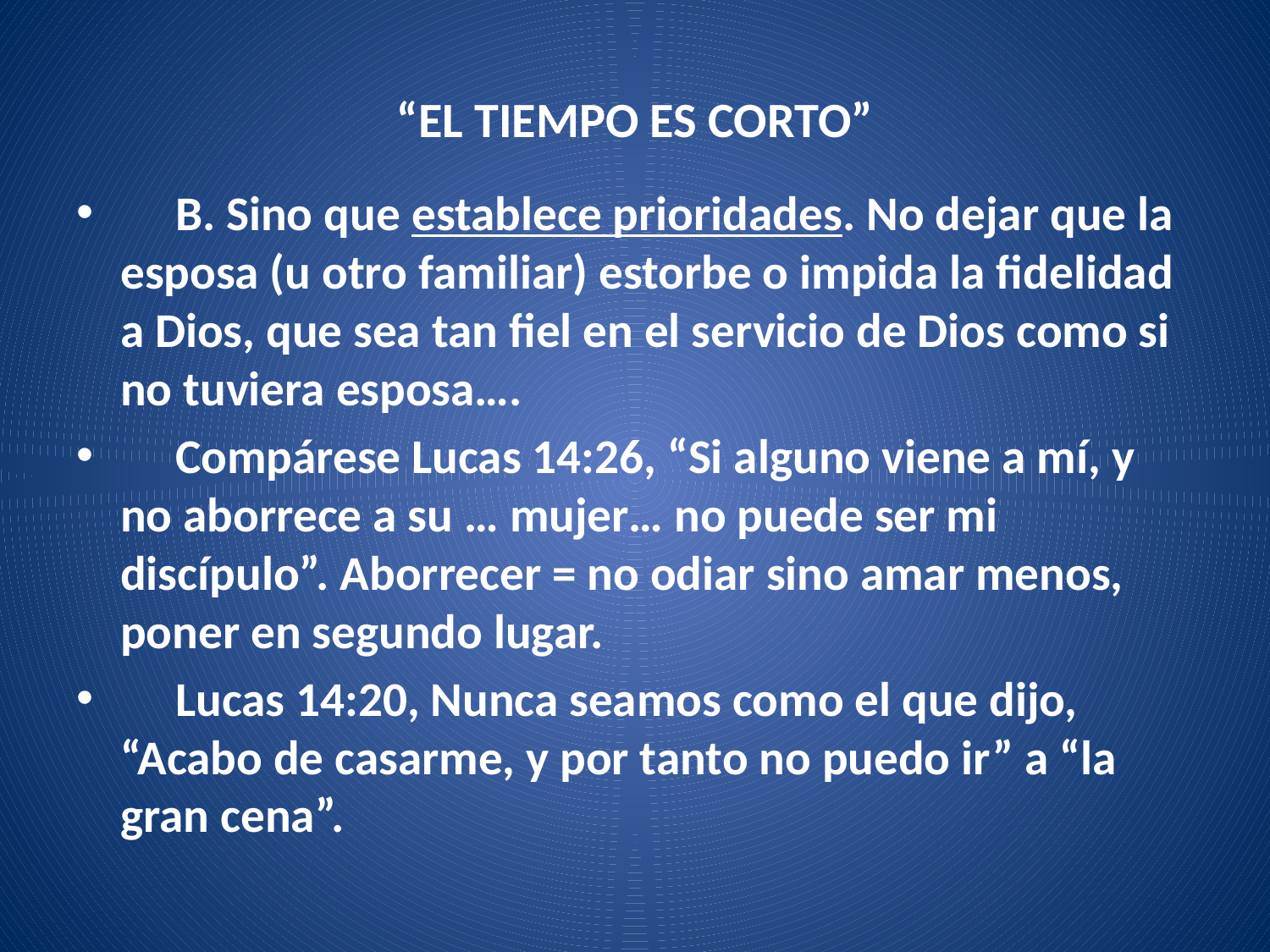

# “EL TIEMPO ES CORTO”
     B. Sino que establece prioridades. No dejar que la esposa (u otro familiar) estorbe o impida la fidelidad a Dios, que sea tan fiel en el servicio de Dios como si no tuviera esposa….
     Compárese Lucas 14:26, “Si alguno viene a mí, y no aborrece a su … mujer… no puede ser mi discípulo”. Aborrecer = no odiar sino amar menos, poner en segundo lugar.
     Lucas 14:20, Nunca seamos como el que dijo, “Acabo de casarme, y por tanto no puedo ir” a “la gran cena”.